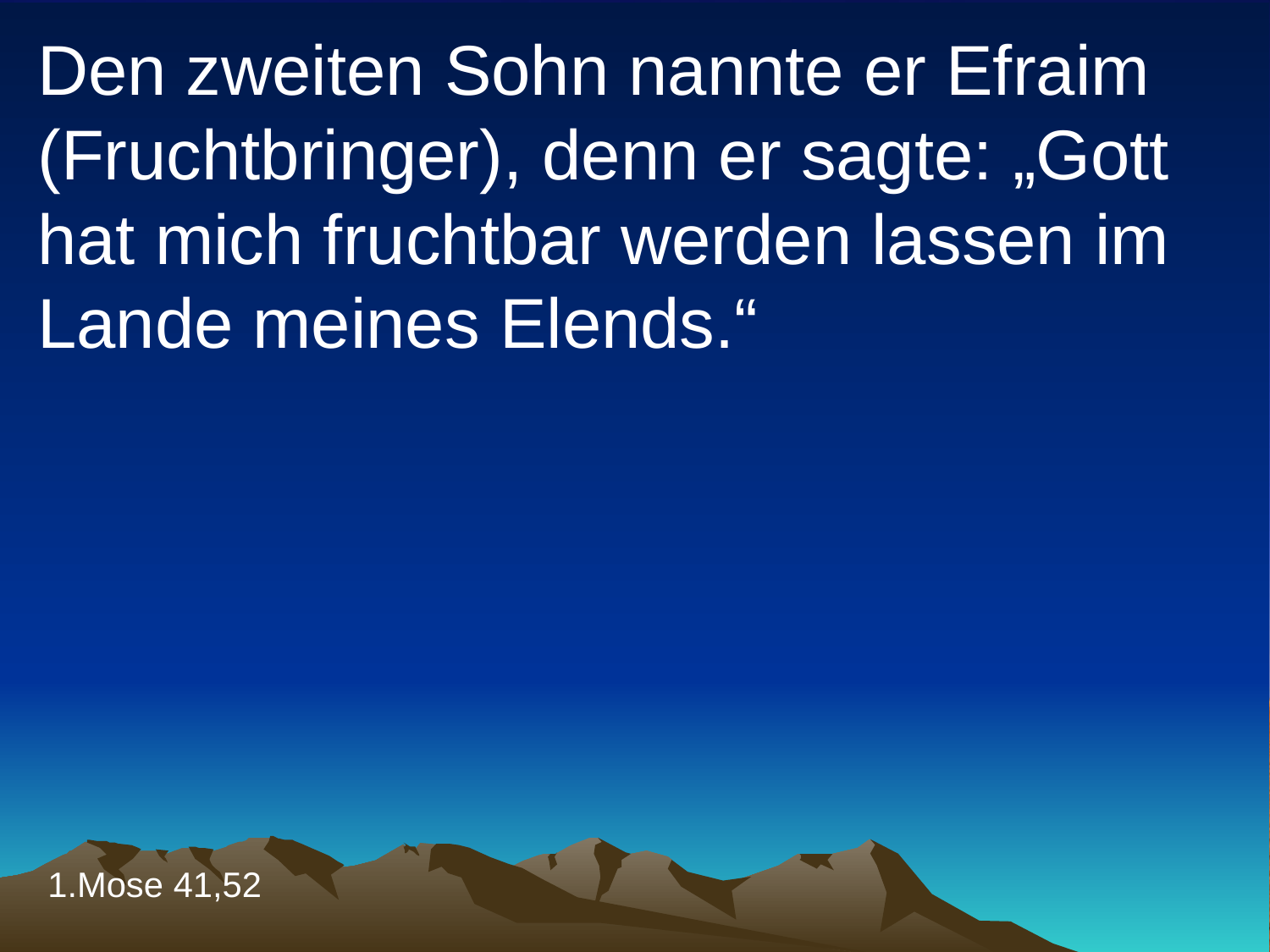

# Den zweiten Sohn nannte er Efraim (Fruchtbringer), denn er sagte: „Gott hat mich fruchtbar werden lassen im Lande meines Elends.“
1.Mose 41,52